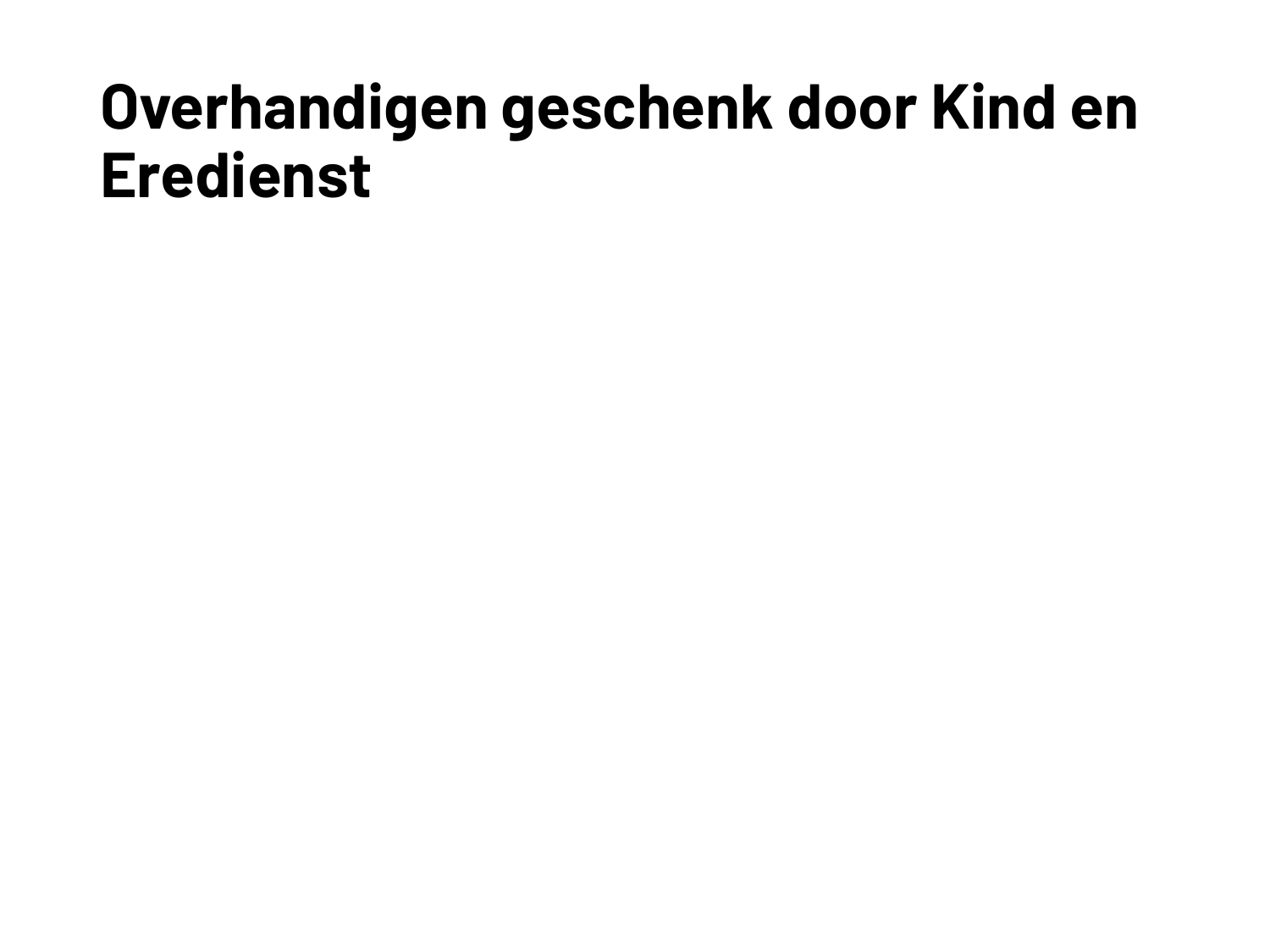

# Overhandigen geschenk door Kind en Eredienst